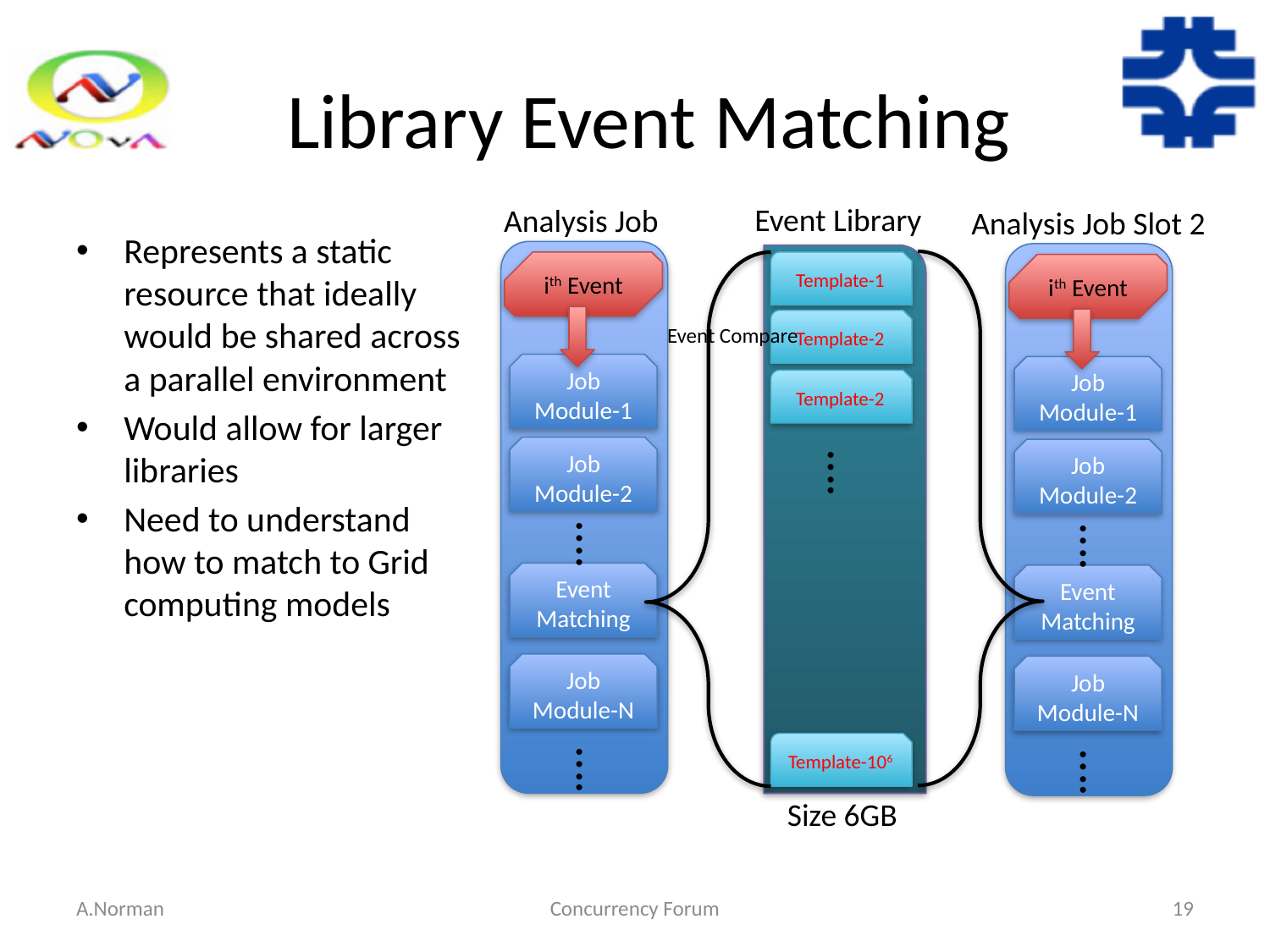

# Library Event Matching
Event Library
Analysis Job

ith Event

Job Module-1
Job Module-2
….
Event Matching
Job Module-N
….
Analysis Job Slot 2

ith Event

Job Module-1
Job Module-2
….
Event Matching
Job Module-N
….
Represents a static resource that ideally would be shared across a parallel environment
Would allow for larger libraries
Need to understand how to match to Grid computing models

Template-1
Template-2
Template-2
Template-106

Event Compare
….
Size 6GB
A.Norman
Concurrency Forum
19